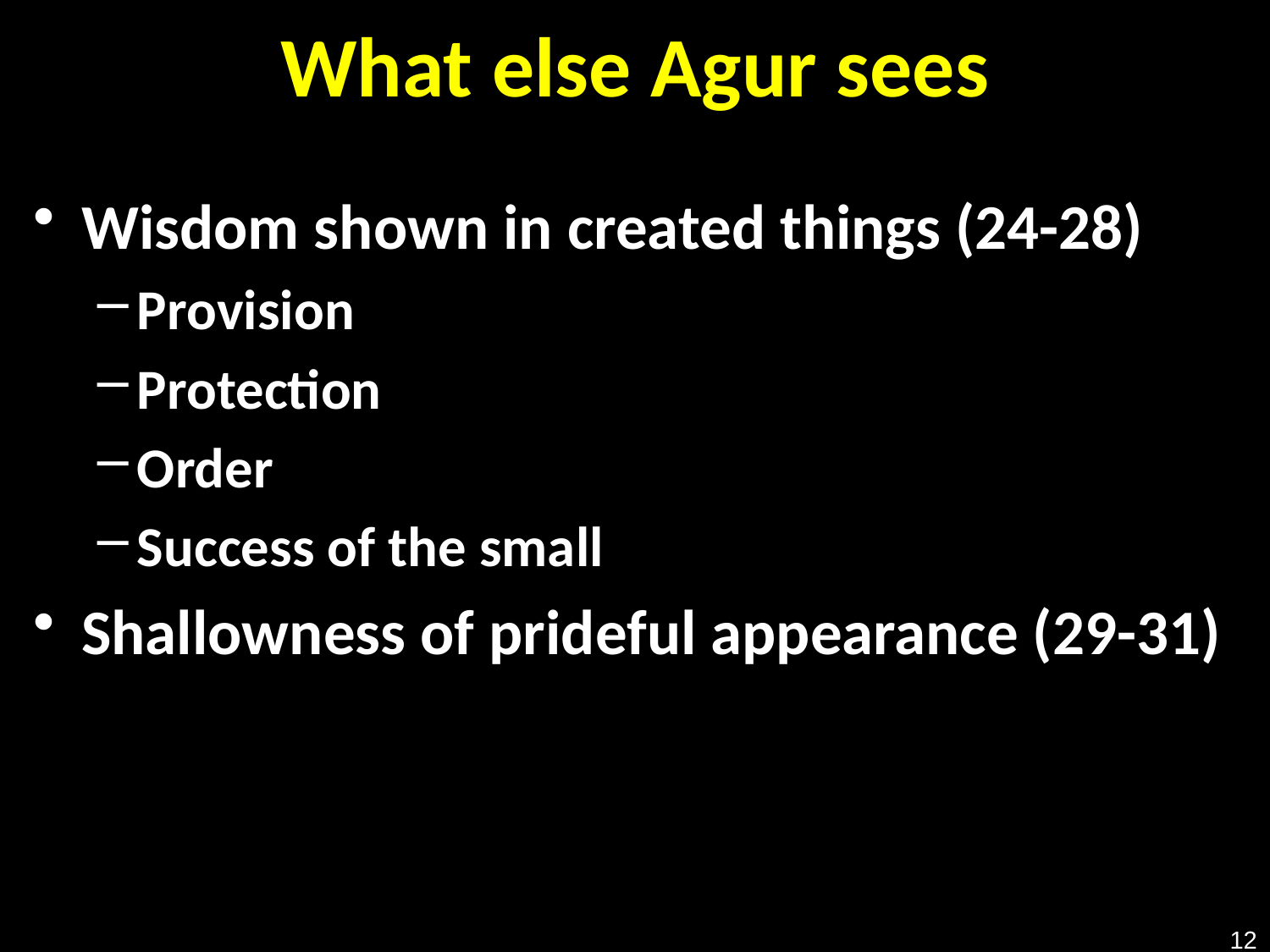

# What else Agur sees
Wisdom shown in created things (24-28)
Provision
Protection
Order
Success of the small
Shallowness of prideful appearance (29-31)
12